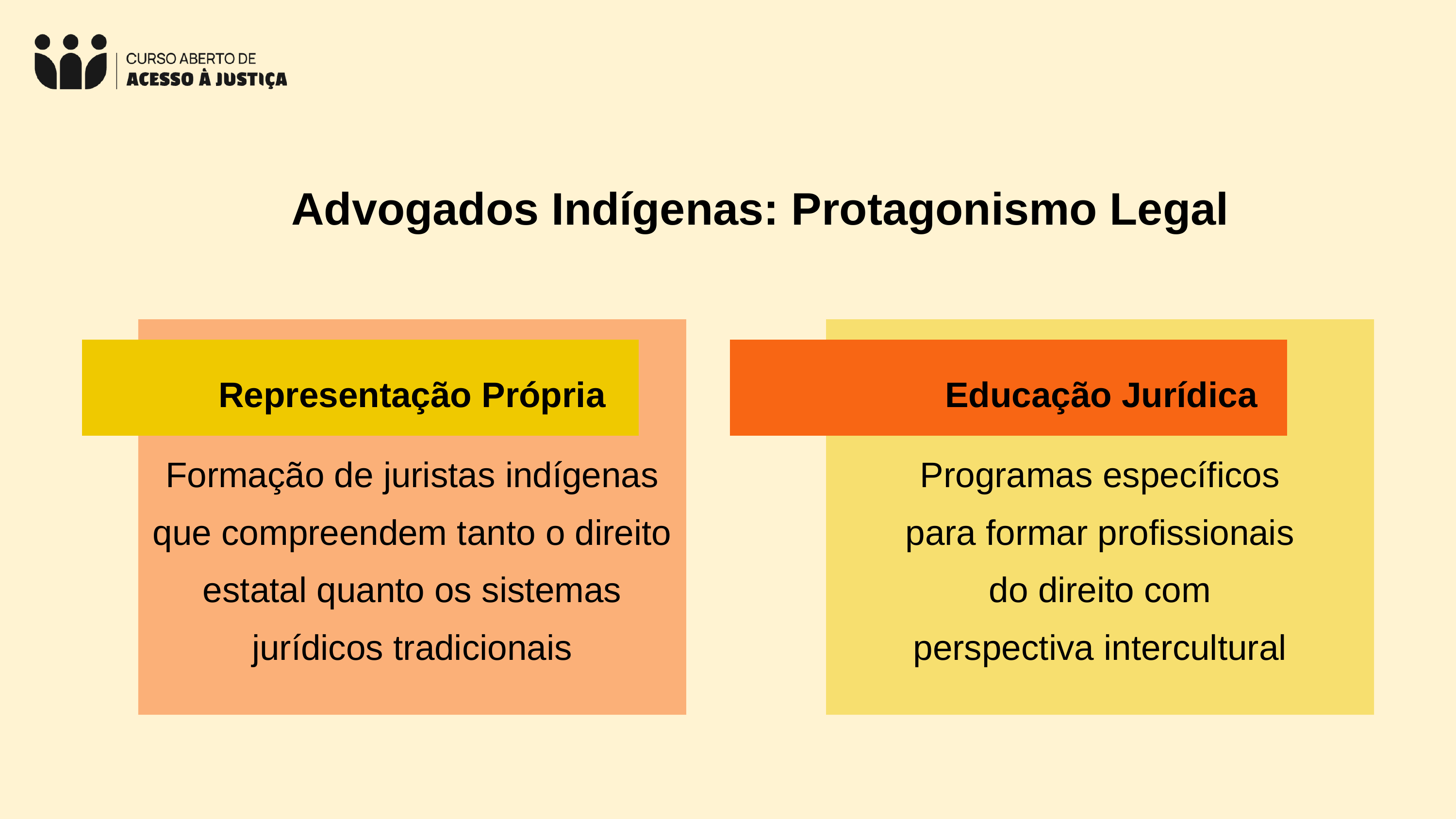

Advogados Indígenas: Protagonismo Legal

Representação Própria
Educação Jurídica
Formação de juristas indígenas que compreendem tanto o direito estatal quanto os sistemas jurídicos tradicionais
Programas específicos para formar profissionais do direito com perspectiva intercultural